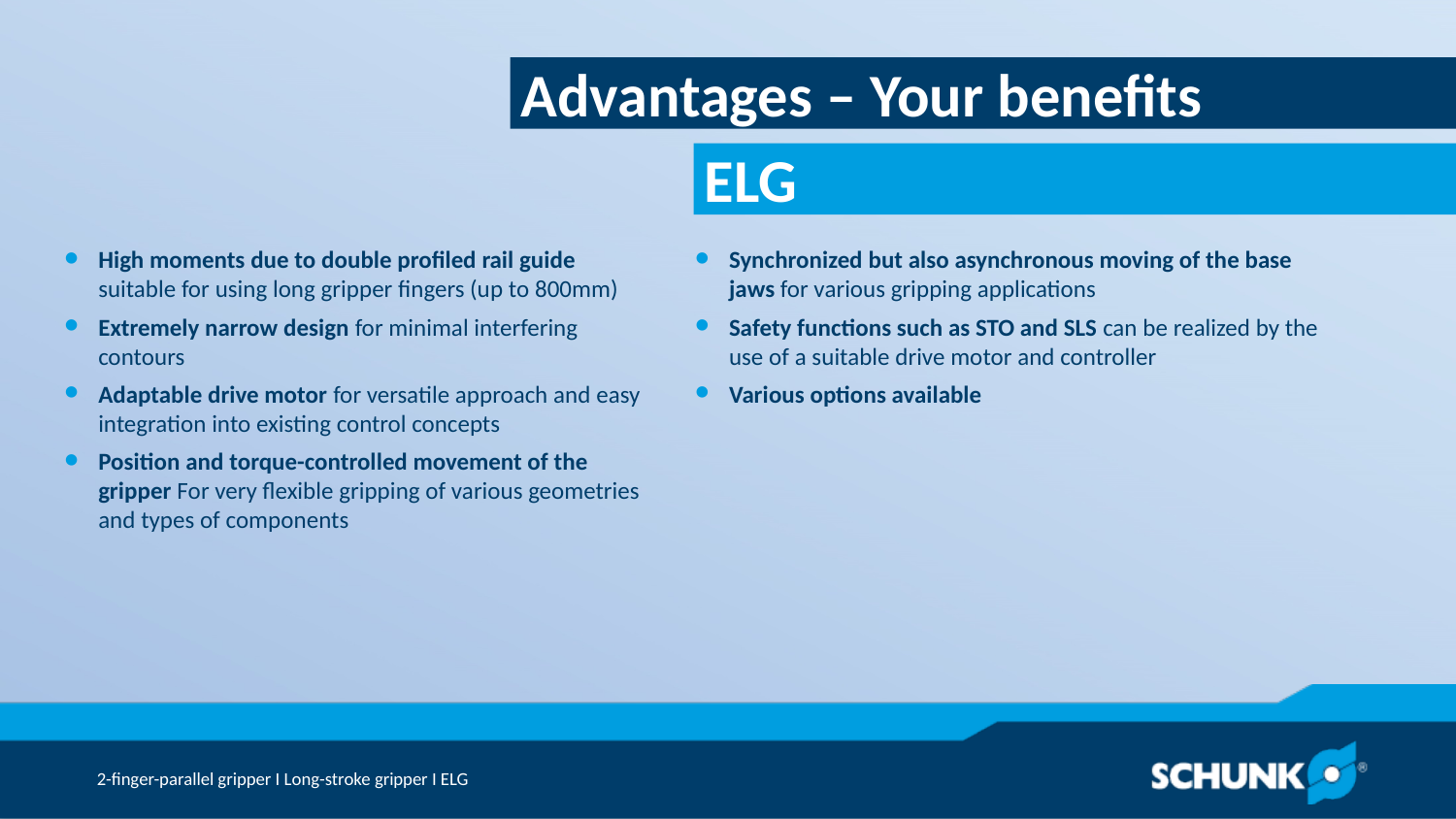

Advantages – Your benefits
High moments due to double profiled rail guide suitable for using long gripper fingers (up to 800mm)
Extremely narrow design for minimal interfering contours
Adaptable drive motor for versatile approach and easy integration into existing control concepts
Position and torque-controlled movement of the gripper For very flexible gripping of various geometries and types of components
Synchronized but also asynchronous moving of the base jaws for various gripping applications
Safety functions such as STO and SLS can be realized by the use of a suitable drive motor and controller
Various options available